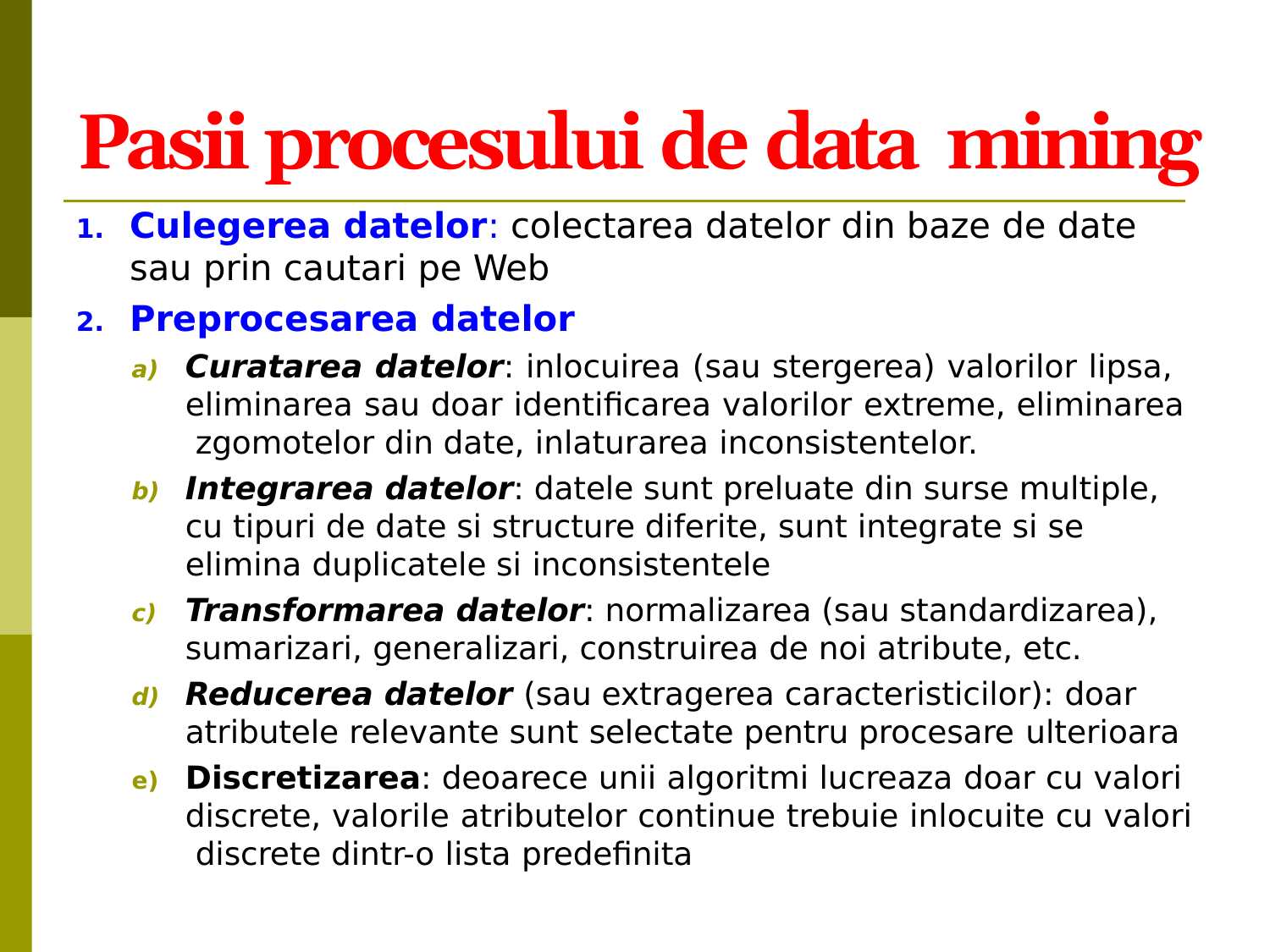

# Pasii procesului de data mining
Culegerea datelor: colectarea datelor din baze de date
sau prin cautari pe Web
Preprocesarea datelor
Curatarea datelor: inlocuirea (sau stergerea) valorilor lipsa,  eliminarea sau doar identificarea valorilor extreme, eliminarea  zgomotelor din date, inlaturarea inconsistentelor.
Integrarea datelor: datele sunt preluate din surse multiple,  cu tipuri de date si structure diferite, sunt integrate si se  elimina duplicatele si inconsistentele
Transformarea datelor: normalizarea (sau standardizarea),  sumarizari, generalizari, construirea de noi atribute, etc.
Reducerea datelor (sau extragerea caracteristicilor): doar  atributele relevante sunt selectate pentru procesare ulterioara
Discretizarea: deoarece unii algoritmi lucreaza doar cu valori  discrete, valorile atributelor continue trebuie inlocuite cu valori  discrete dintr-o lista predefinita